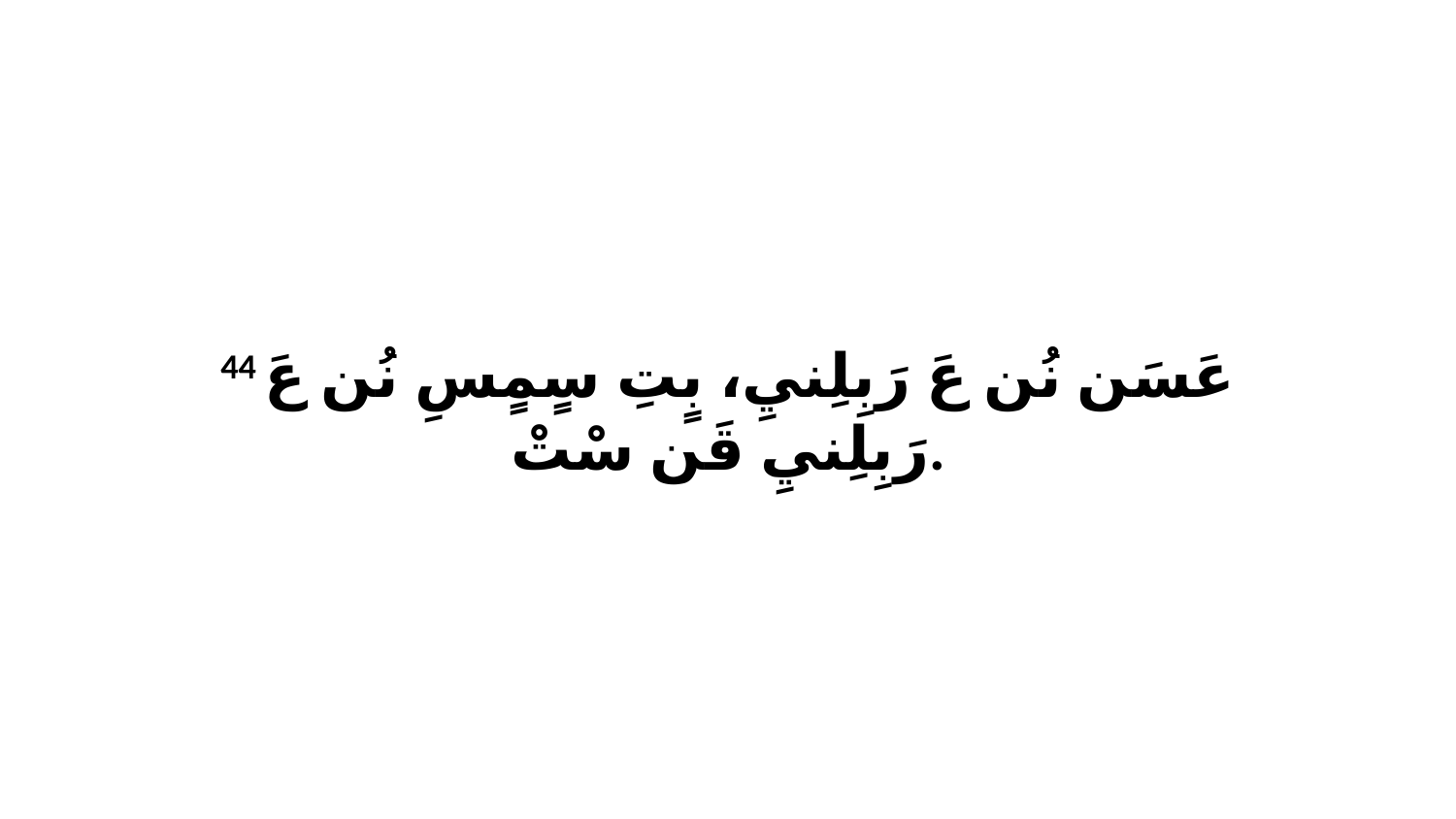

44 عَسَن نُن عَ رَبِلِنيِ، بٍتِ سٍمٍسِ نُن عَ رَبِلِنيِ قَن سْتْ.